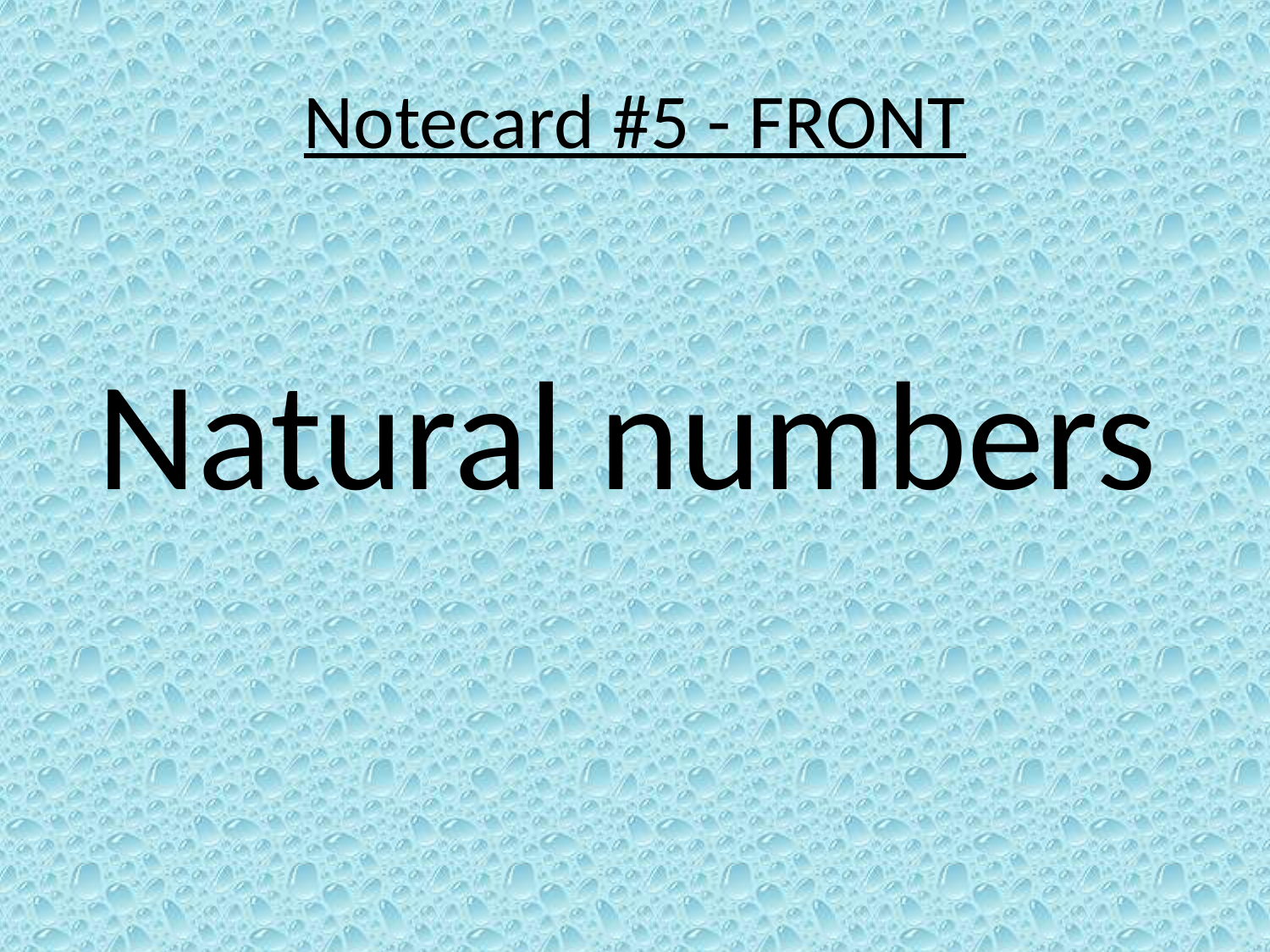

# Notecard #5 - FRONT
Natural numbers